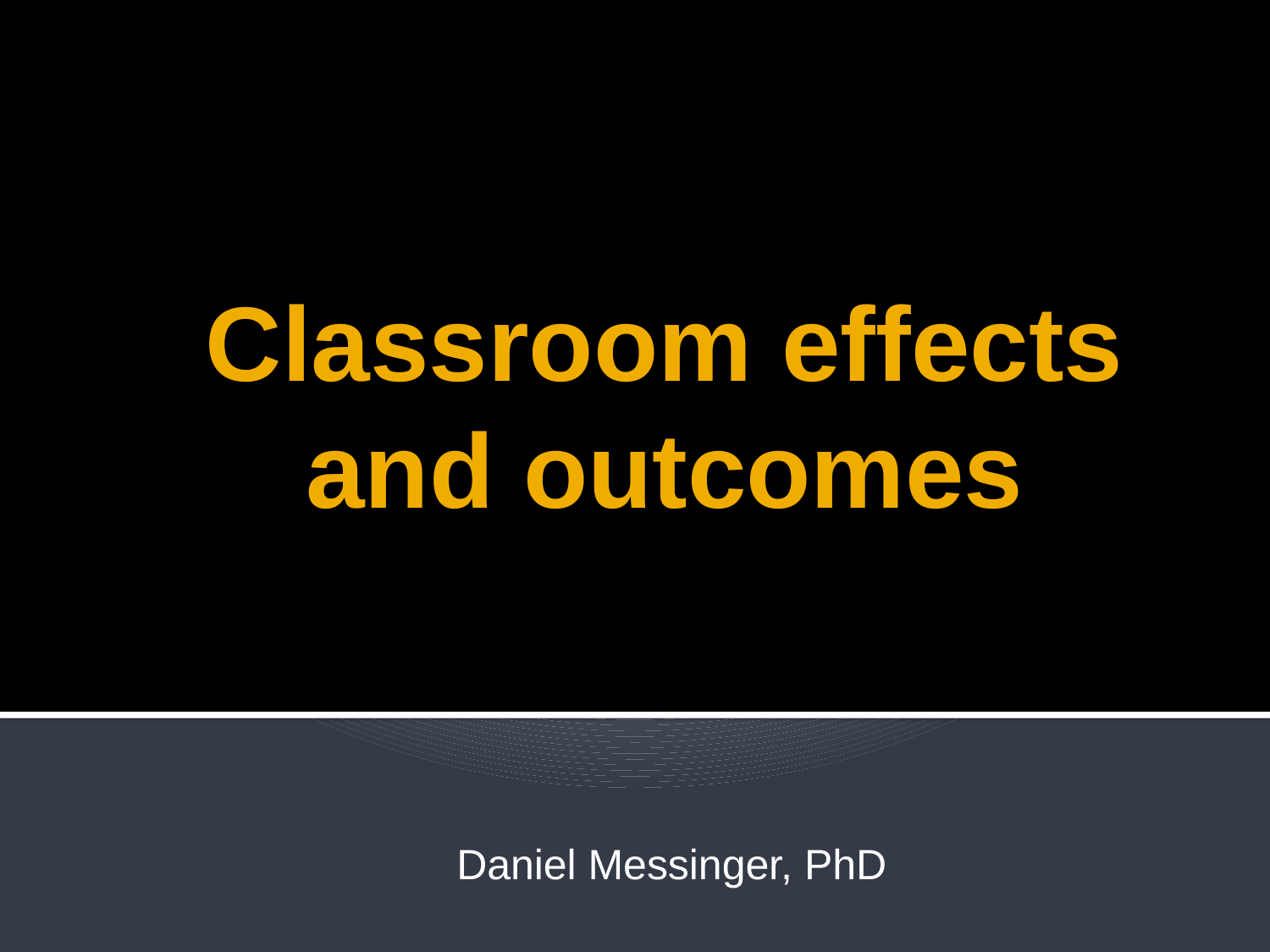

# Classroom effects and outcomes
Daniel Messinger, PhD